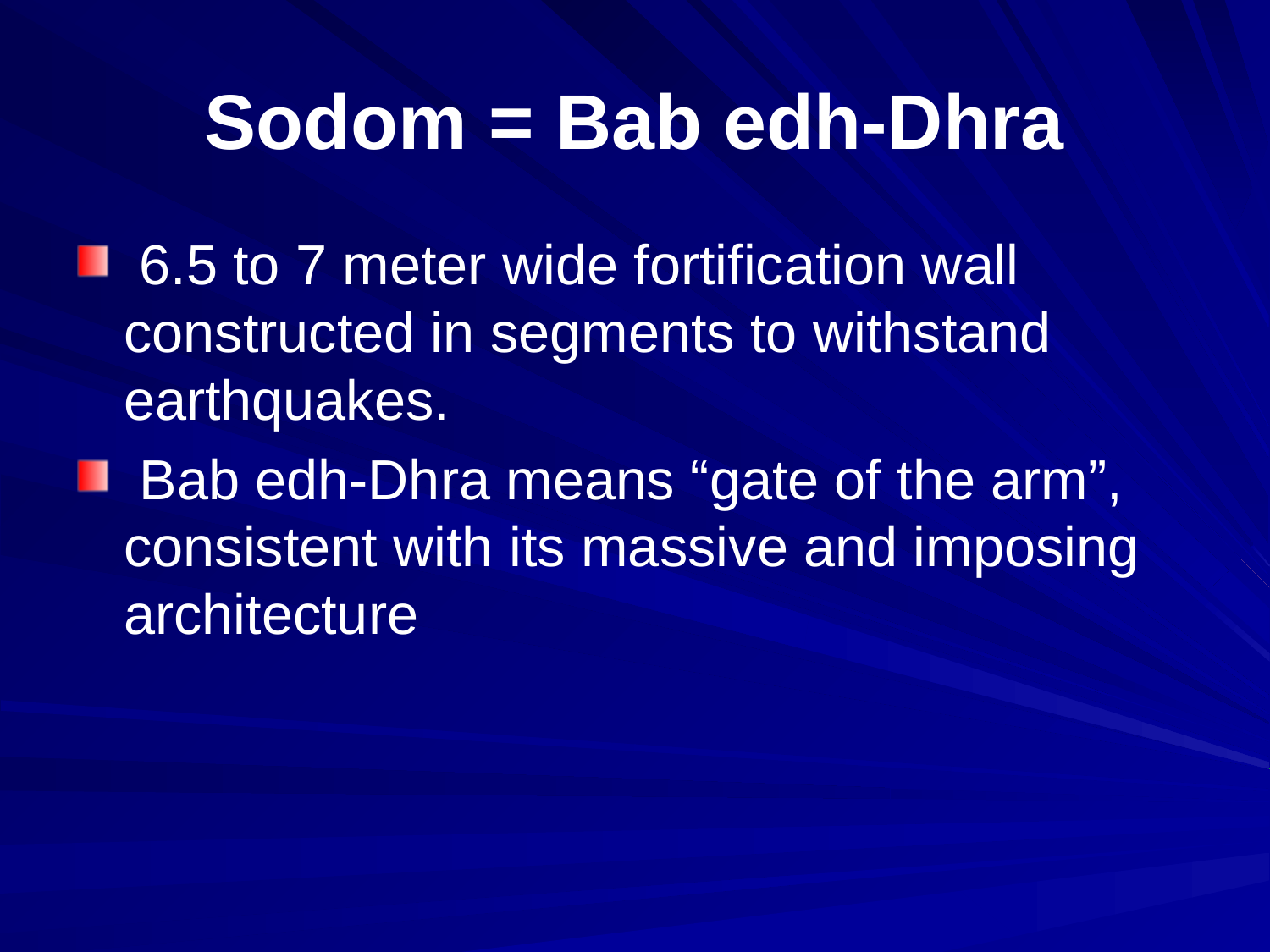

# Sodom = Bab edh-Dhra
 6.5 to 7 meter wide fortification wall constructed in segments to withstand earthquakes.
 Bab edh-Dhra means “gate of the arm”, consistent with its massive and imposing architecture